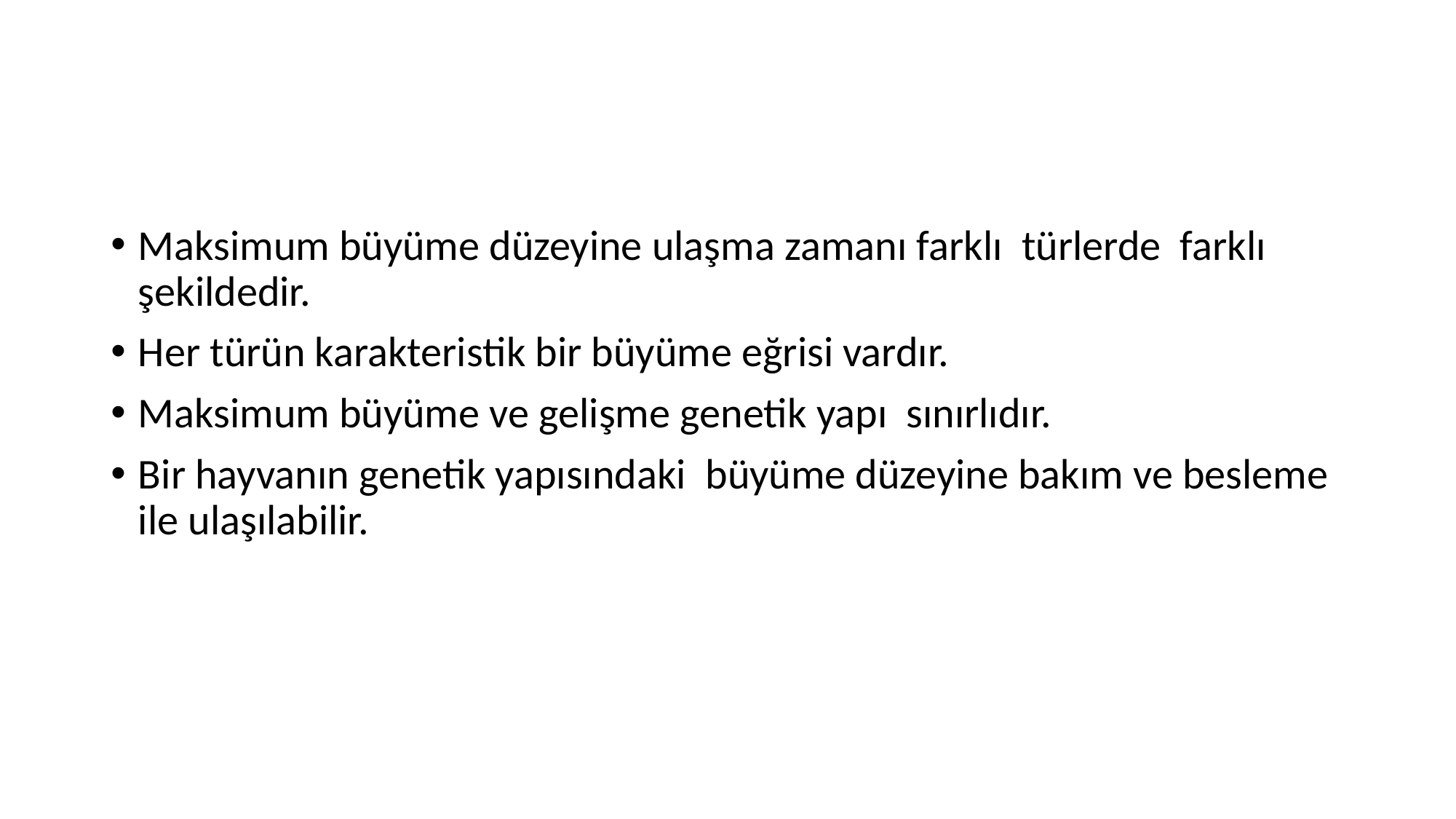

#
Maksimum büyüme düzeyine ulaşma zamanı farklı  türlerde  farklı şekildedir.
Her türün karakteristik bir büyüme eğrisi vardır.
Maksimum büyüme ve gelişme genetik yapı  sınırlıdır.
Bir hayvanın genetik yapısındaki  büyüme düzeyine bakım ve besleme ile ulaşılabilir.